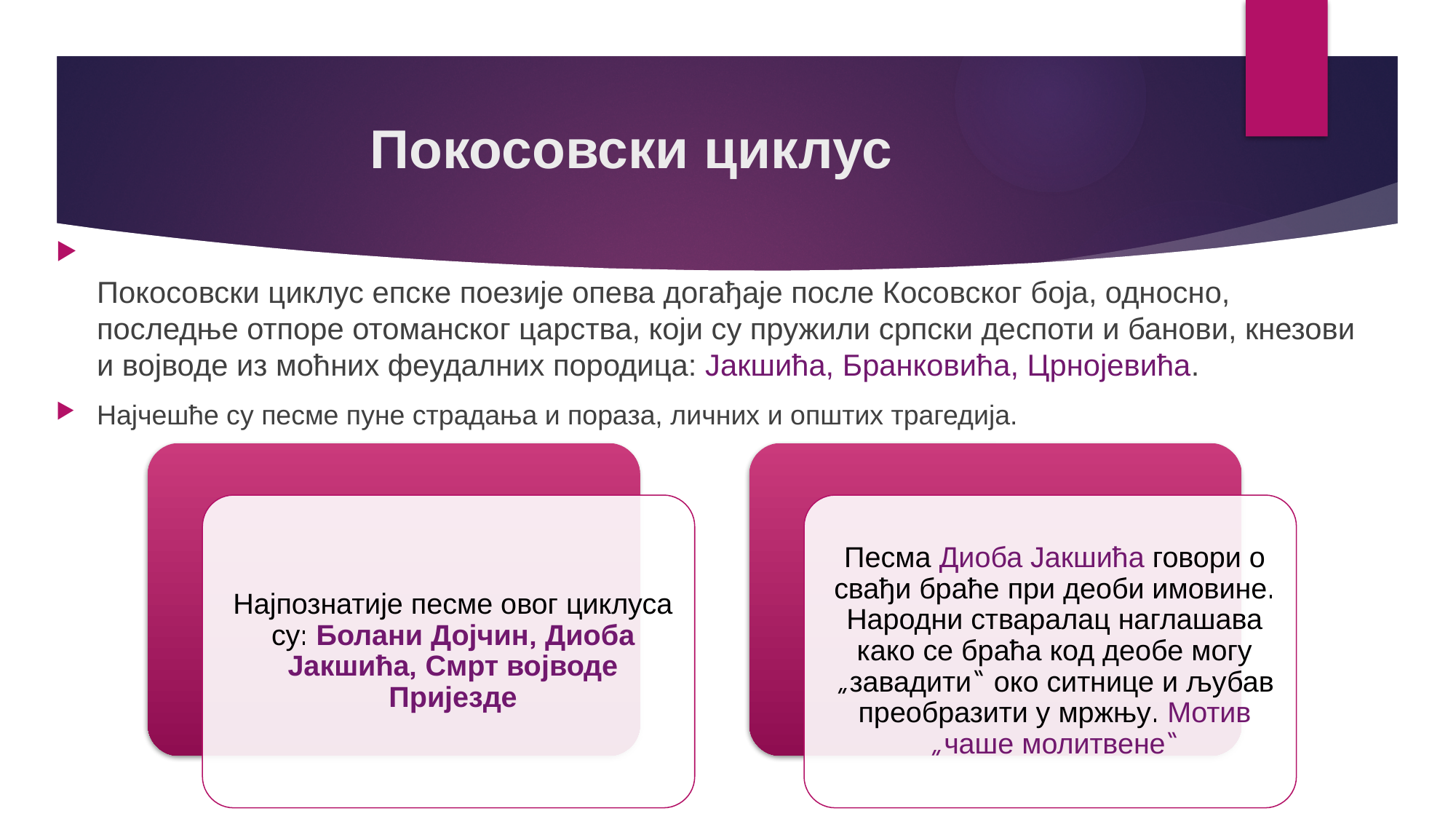

Покосовски циклус епске поезије опева догађаје после Косовског боја, односно, последње отпоре отоманског царства, који су пружили српски деспоти и банови, кнезови и војводе из моћних феудалних породица: Јакшића, Бранковића, Црнојевића.
Најчешће су песме пуне страдања и пораза, личних и општих трагедија.
# Покосовски циклус
Најпознатије песме овог циклуса су: Болани Дојчин, Диоба Јакшића, Смрт војводе Пријезде
Песма Диоба Јакшића говори о свађи браће при деоби имовине. Народни стваралац наглашава како се браћа код деобе могу „завадити“ око ситнице и љубав преобразити у мржњу. Мотив „чаше молитвене“